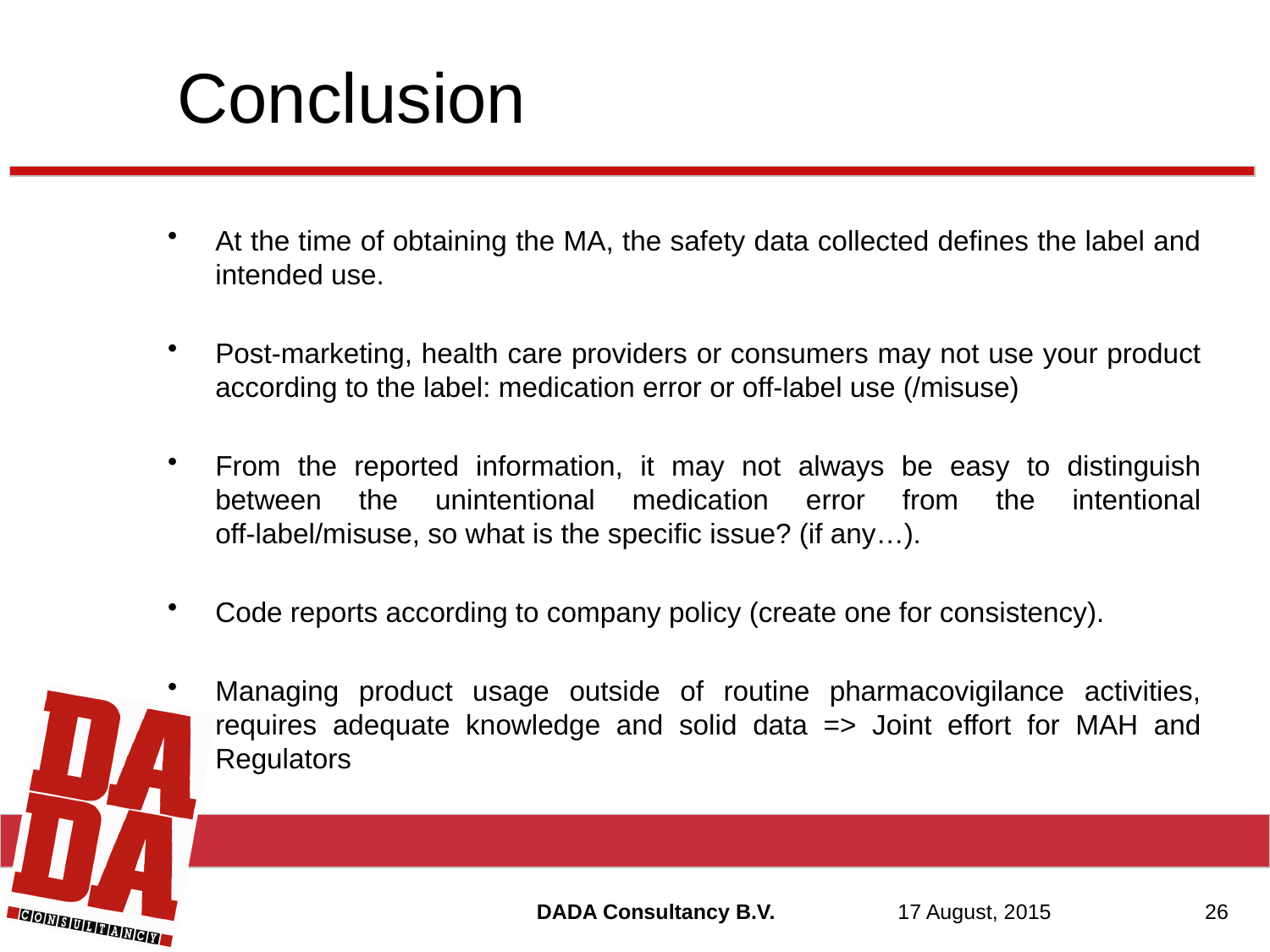

Conclusion
At the time of obtaining the MA, the safety data collected defines the label and intended use.

Post-marketing, health care providers or consumers may not use your product according to the label: medication error or off-label use (/misuse)

From the reported information, it may not always be easy to distinguish between the unintentional medication error from the intentional off-label/misuse, so what is the specific issue? (if any…).

Code reports according to company policy (create one for consistency).

Managing product usage outside of routine pharmacovigilance activities, requires adequate knowledge and solid data => Joint effort for MAH and Regulators

DADA Consultancy B.V.
17 August, 20152015
17 August, 2015